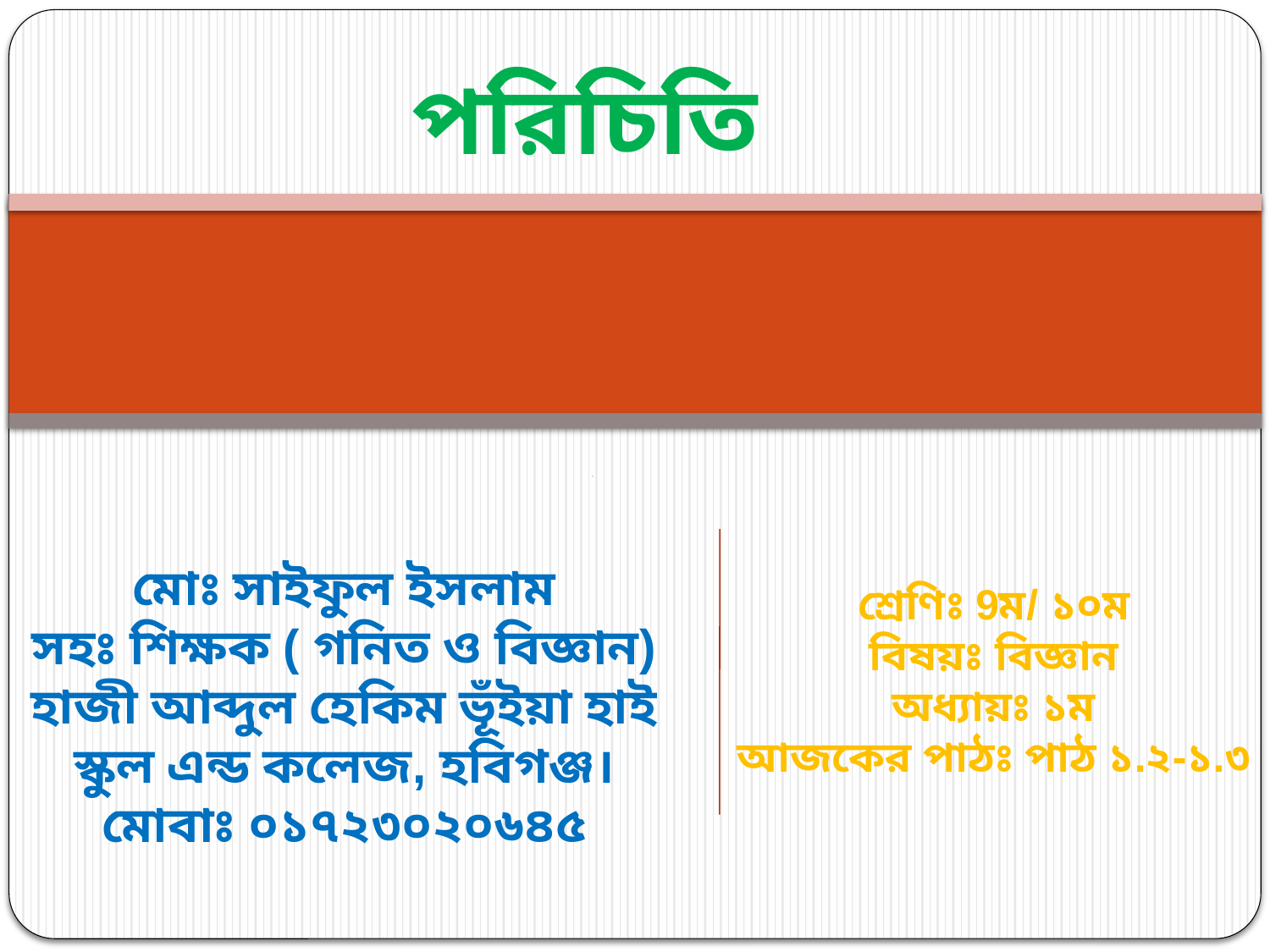

পরিচিতি
মোঃ সাইফুল ইসলাম
সহঃ শিক্ষক ( গনিত ও বিজ্ঞান)
হাজী আব্দুল হেকিম ভূঁইয়া হাই স্কুল এন্ড কলেজ, হবিগঞ্জ।
মোবাঃ ০১৭২৩০২০৬৪৫
শ্রেণিঃ 9ম/ ১০ম
বিষয়ঃ বিজ্ঞান
অধ্যায়ঃ ১ম
আজকের পাঠঃ পাঠ ১.২-১.৩